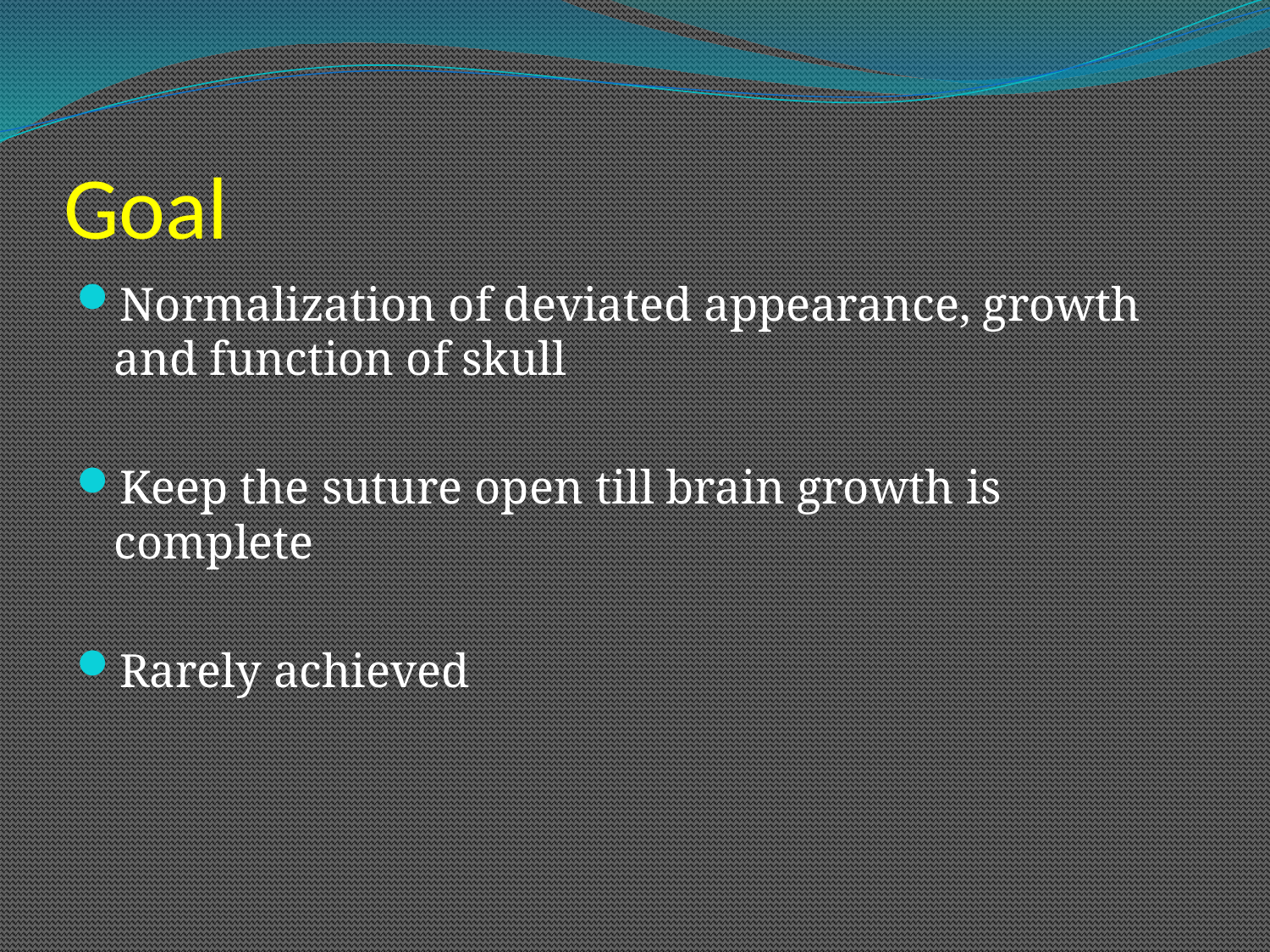

# Goal
Normalization of deviated appearance, growth and function of skull

Keep the suture open till brain growth is complete

Rarely achieved